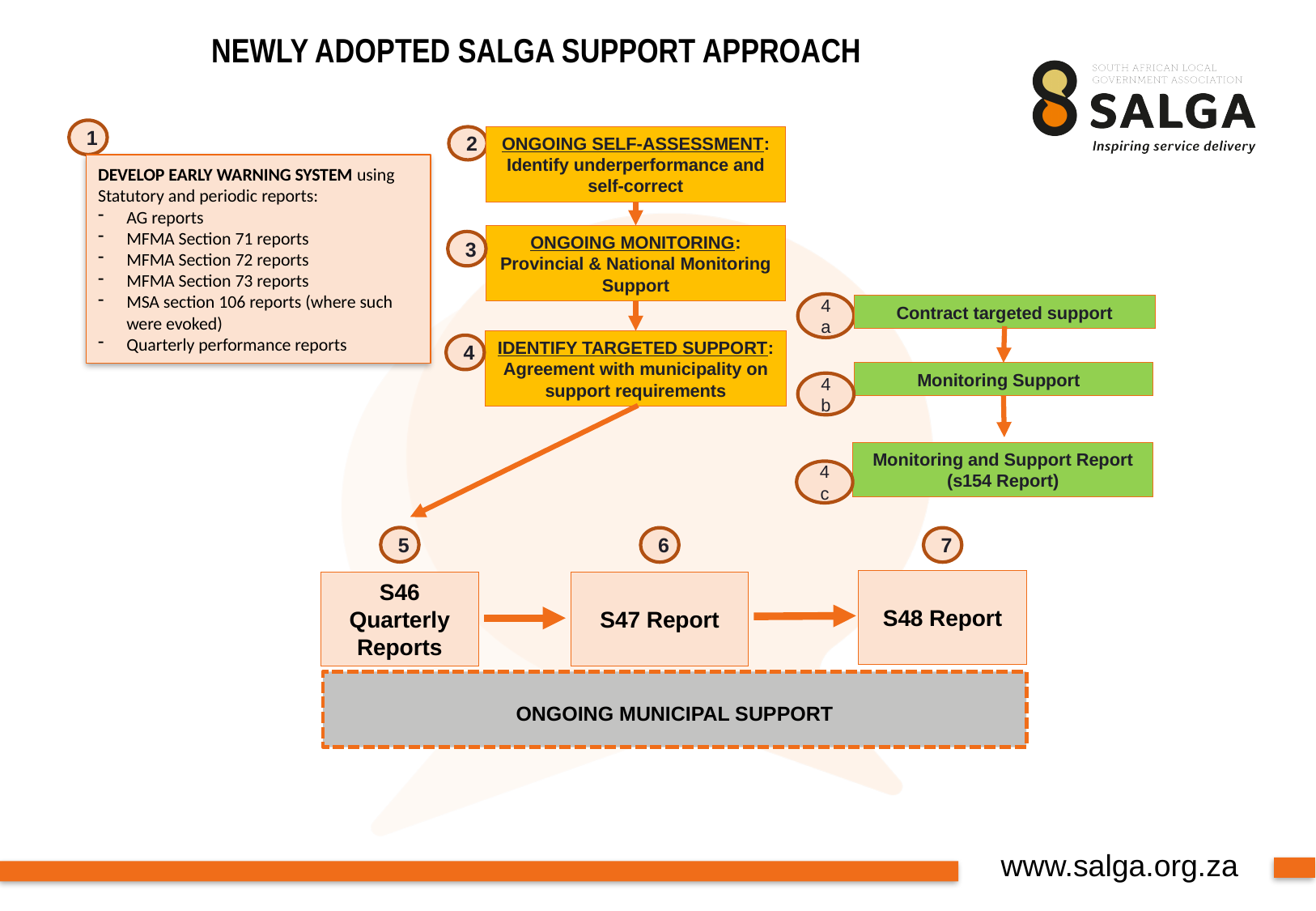

# NEWLY ADOPTED SALGA SUPPORT APPROACH
1
ONGOING SELF-ASSESSMENT: Identify underperformance and self-correct
2
DEVELOP EARLY WARNING SYSTEM using Statutory and periodic reports:
AG reports
MFMA Section 71 reports
MFMA Section 72 reports
MFMA Section 73 reports
MSA section 106 reports (where such were evoked)
Quarterly performance reports
ONGOING MONITORING: Provincial & National Monitoring Support
3
4a
Contract targeted support
IDENTIFY TARGETED SUPPORT: Agreement with municipality on support requirements
4
Monitoring Support
4b
Monitoring and Support Report (s154 Report)
4c
5
6
7

S48 Report

S46 Quarterly Reports

S47 Report

ONGOING MUNICIPAL SUPPORT
10